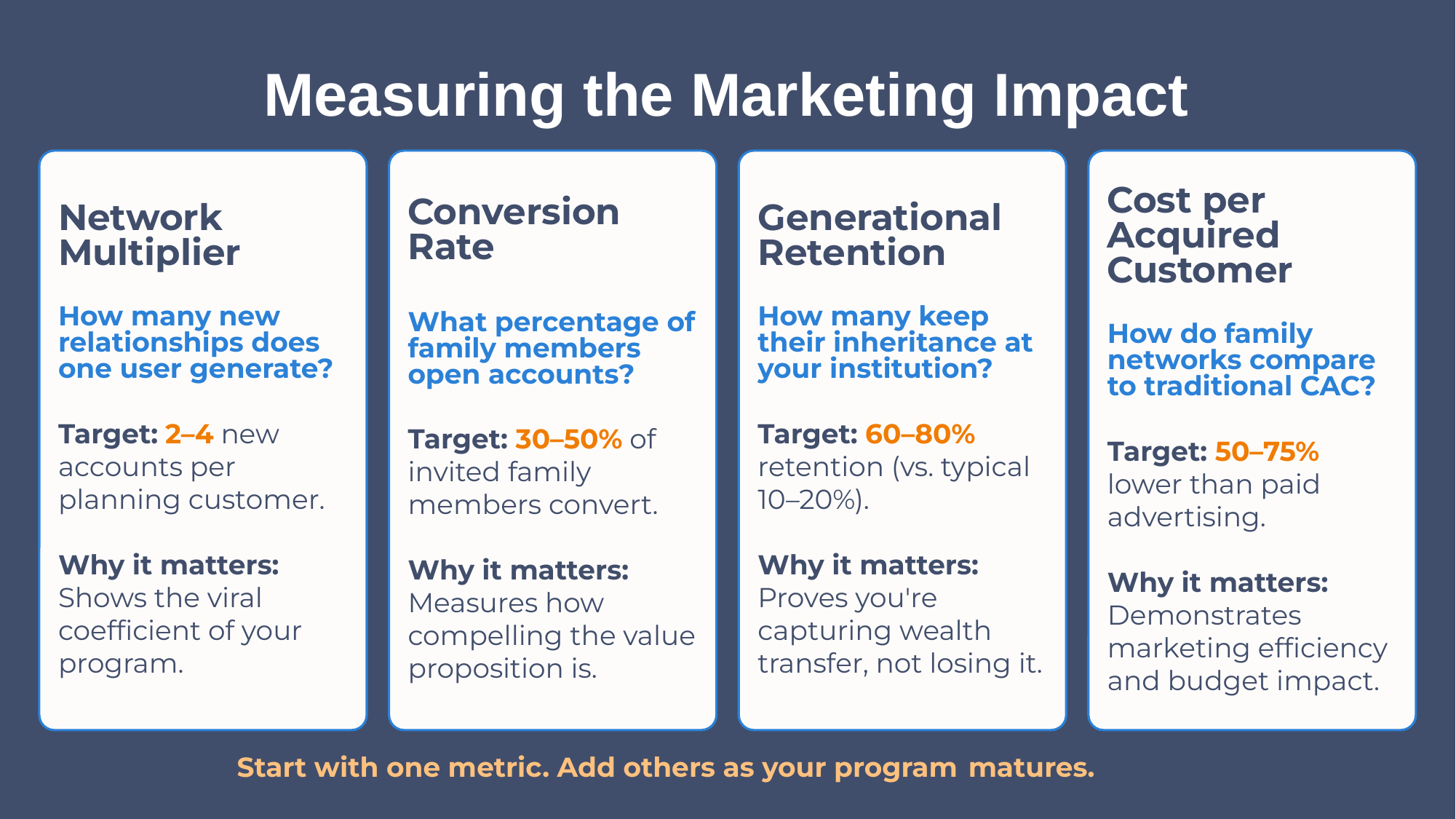

# Measuring the Marketing Impact
Network Multiplier

How many new relationships does one user generate?

Target: 2–4 new accounts per planning customer.

Why it matters: Shows the viral coefficient of your program.
Conversion Rate

What percentage of family members open accounts?

Target: 30–50% of invited family members convert.

Why it matters: Measures how compelling the value proposition is.
Generational Retention

How many keep their inheritance at your institution?

Target: 60–80% retention (vs. typical 10–20%).

Why it matters: Proves you're capturing wealth transfer, not losing it.
Cost per Acquired Customer

How do family networks compare to traditional CAC?

Target: 50–75% lower than paid advertising.

Why it matters: Demonstrates marketing efficiency and budget impact.
Start with one metric. Add others as your program matures.